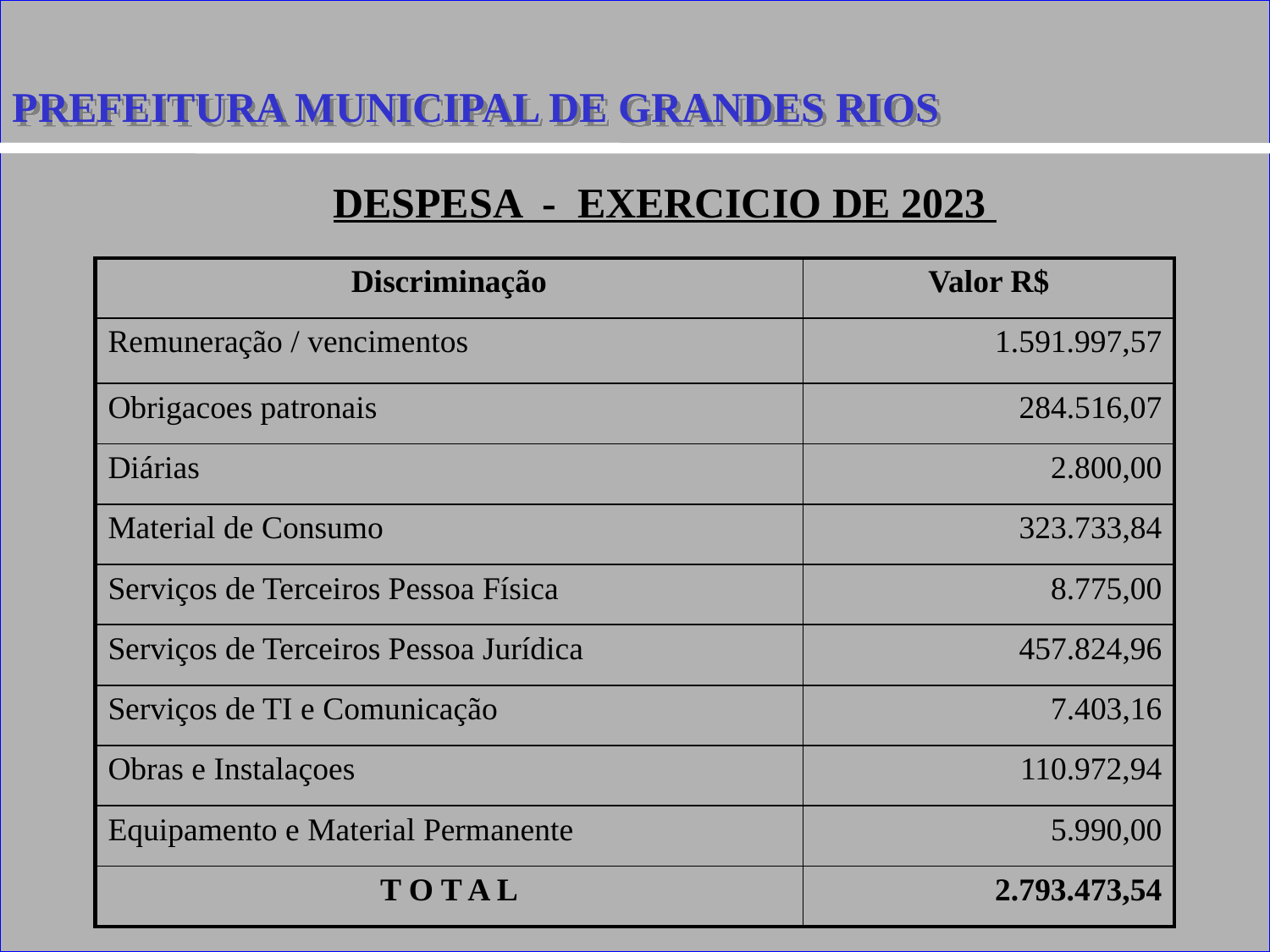

PREFEITURA MUNICIPAL DE GRANDES RIOS
#

DESPESA  -  EXERCICIO DE 2023

| Discriminação | Valor R$ |
| --- | --- |
| Remuneração / vencimentos | 1.591.997,57 |
| Obrigacoes patronais | 284.516,07 |
| Diárias | 2.800,00 |
| Material de Consumo | 323.733,84 |
| Serviços de Terceiros Pessoa Física | 8.775,00 |
| Serviços de Terceiros Pessoa Jurídica | 457.824,96 |
| Serviços de TI e Comunicação | 7.403,16 |
| Obras e Instalaçoes | 110.972,94 |
| Equipamento e Material Permanente | 5.990,00 |
| T O T A L | 2.793.473,54 |